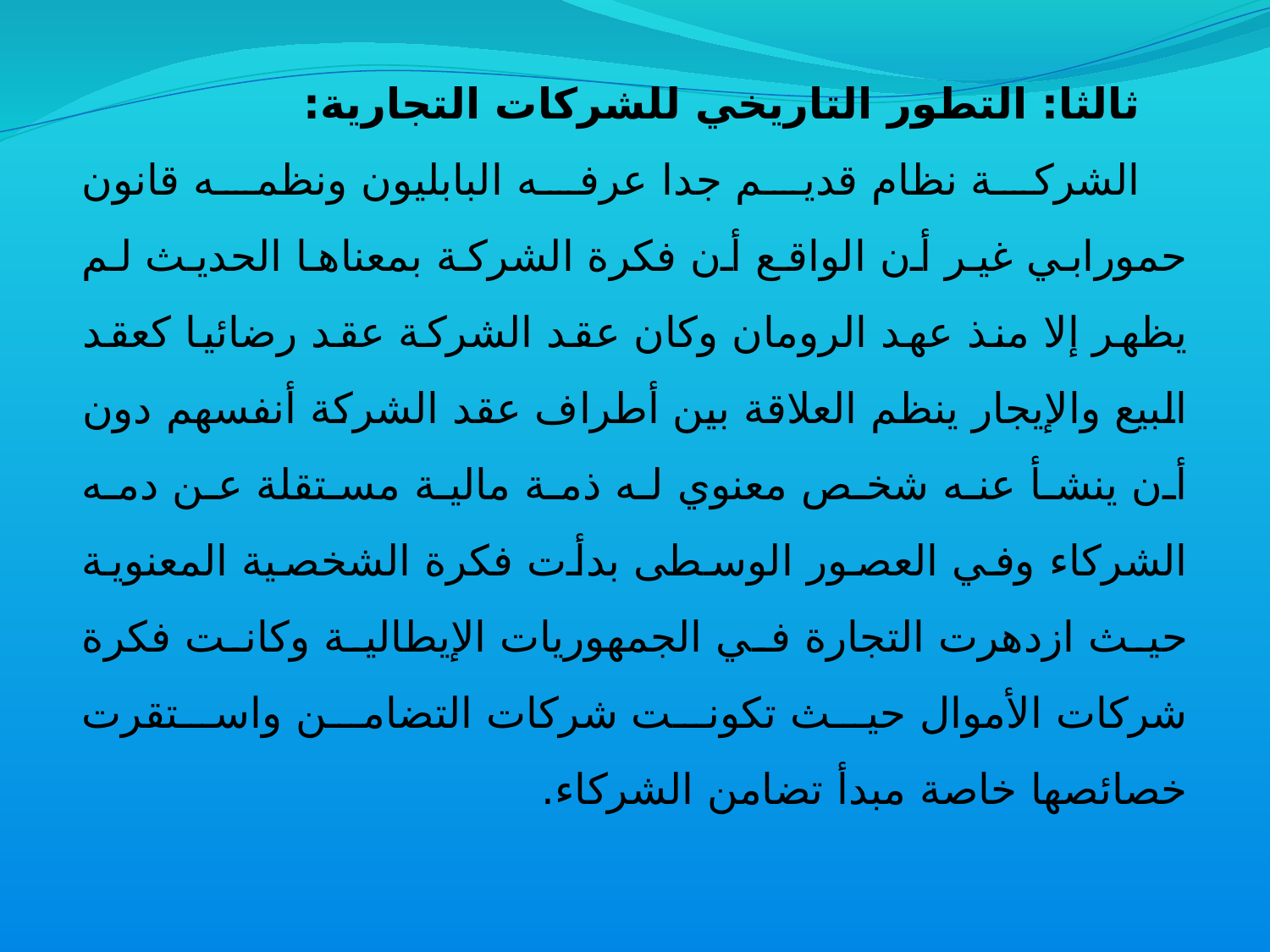

ثالثا: التطور التاريخي للشركات التجارية:
الشركة نظام قديم جدا عرفه البابليون ونظمه قانون حمورابي غير أن الواقع أن فكرة الشركة بمعناها الحديث لم يظهر إلا منذ عهد الرومان وكان عقد الشركة عقد رضائيا كعقد البيع والإيجار ينظم العلاقة بين أطراف عقد الشركة أنفسهم دون أن ينشأ عنه شخص معنوي له ذمة مالية مستقلة عن دمه الشركاء وفي العصور الوسطى بدأت فكرة الشخصية المعنوية حيث ازدهرت التجارة في الجمهوريات الإيطالية وكانت فكرة شركات الأموال حيث تكونت شركات التضامن واستقرت خصائصها خاصة مبدأ تضامن الشركاء.